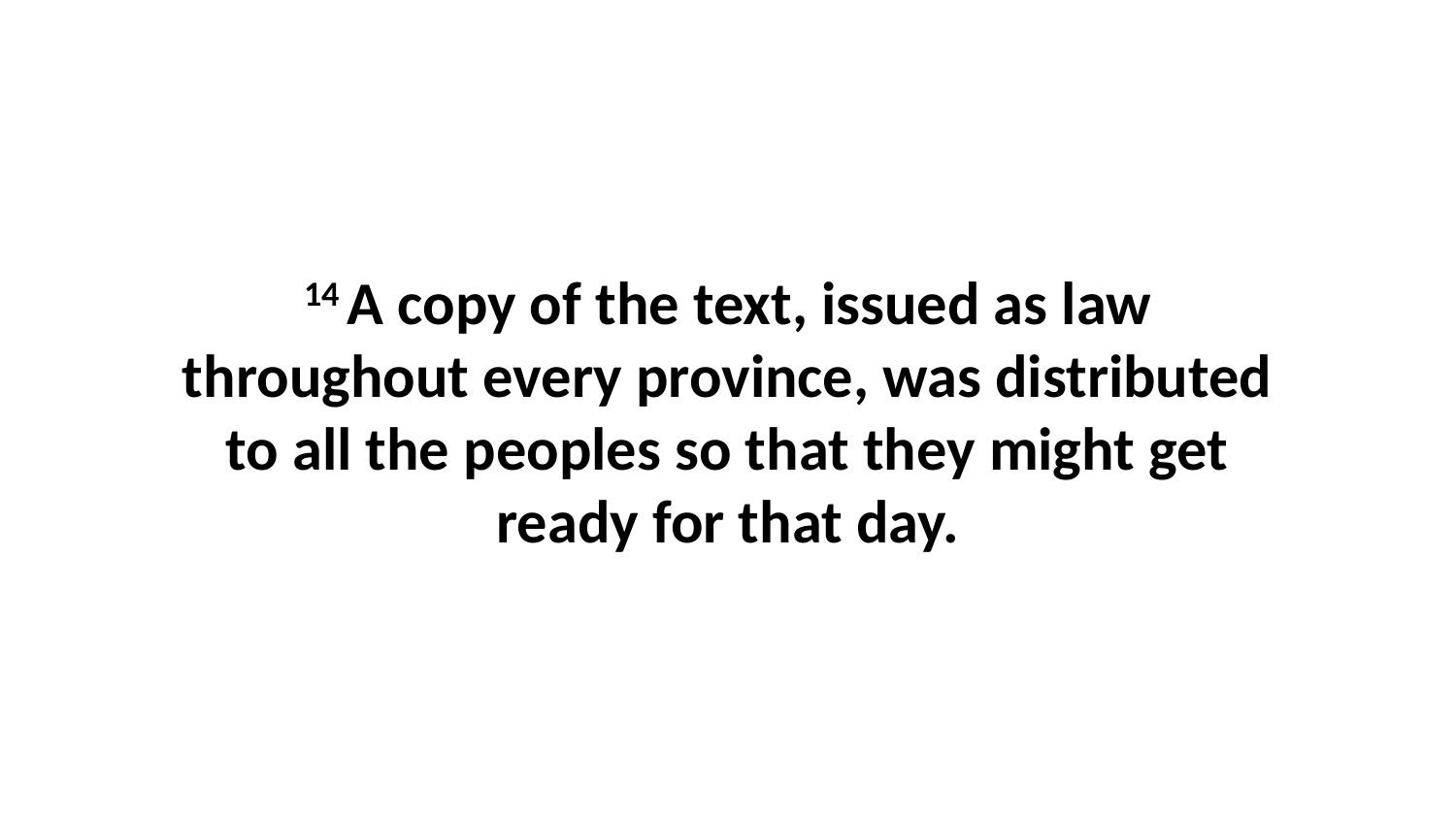

14 A copy of the text, issued as law throughout every province, was distributed to all the peoples so that they might get ready for that day.